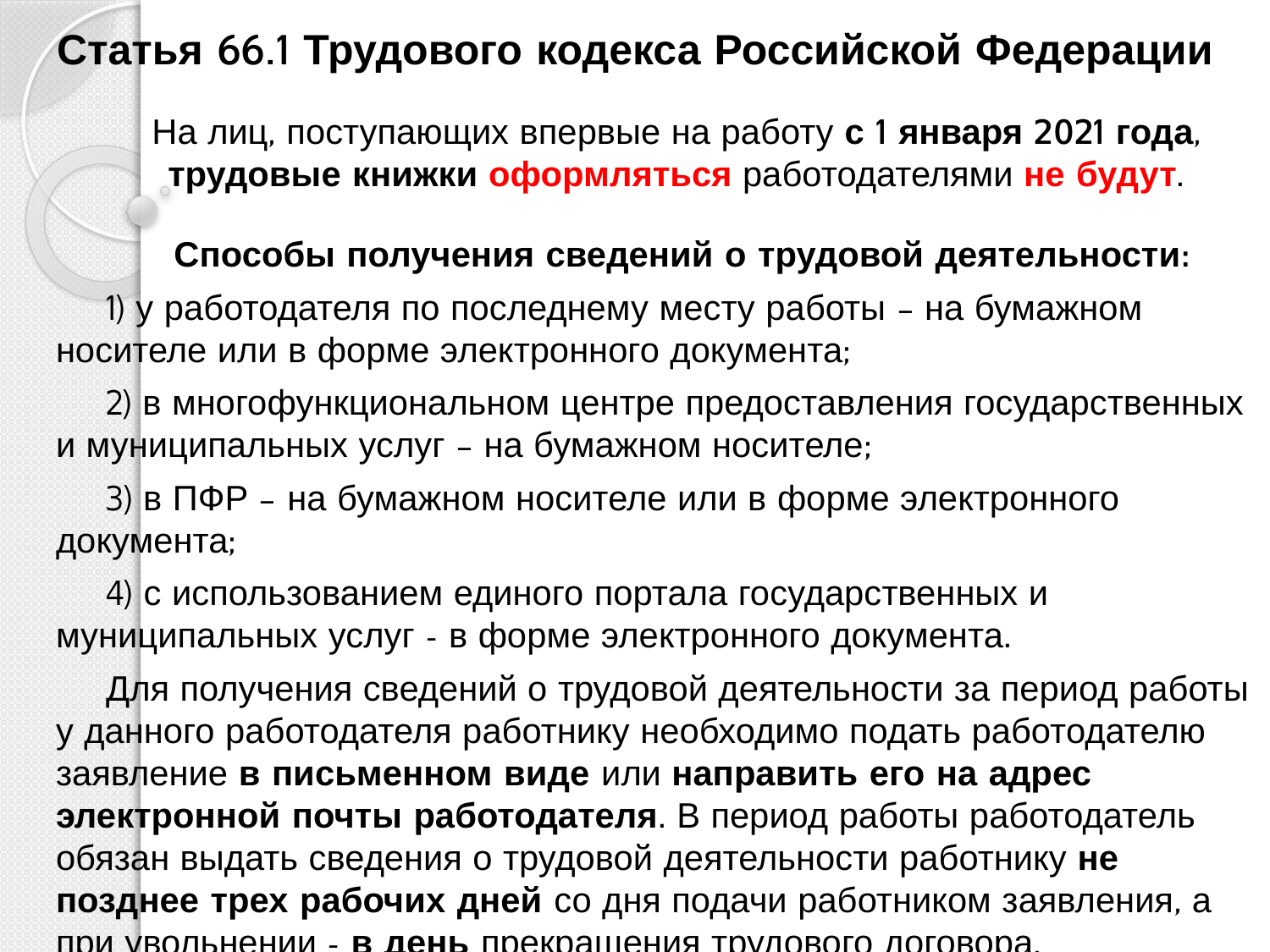

# Статья 66.1 Трудового кодекса Российской Федерации
На лиц, поступающих впервые на работу с 1 января 2021 года,
трудовые книжки оформляться работодателями не будут.

Способы получения сведений о трудовой деятельности:
1) у работодателя по последнему месту работы – на бумажном носителе или в форме электронного документа;
2) в многофункциональном центре предоставления государственных и муниципальных услуг – на бумажном носителе;
3) в ПФР – на бумажном носителе или в форме электронного документа;
4) с использованием единого портала государственных и муниципальных услуг - в форме электронного документа.
Для получения сведений о трудовой деятельности за период работы у данного работодателя работнику необходимо подать работодателю заявление в письменном виде или направить его на адрес электронной почты работодателя. В период работы работодатель обязан выдать сведения о трудовой деятельности работнику не позднее трех рабочих дней со дня подачи работником заявления, а при увольнении - в день прекращения трудового договора.